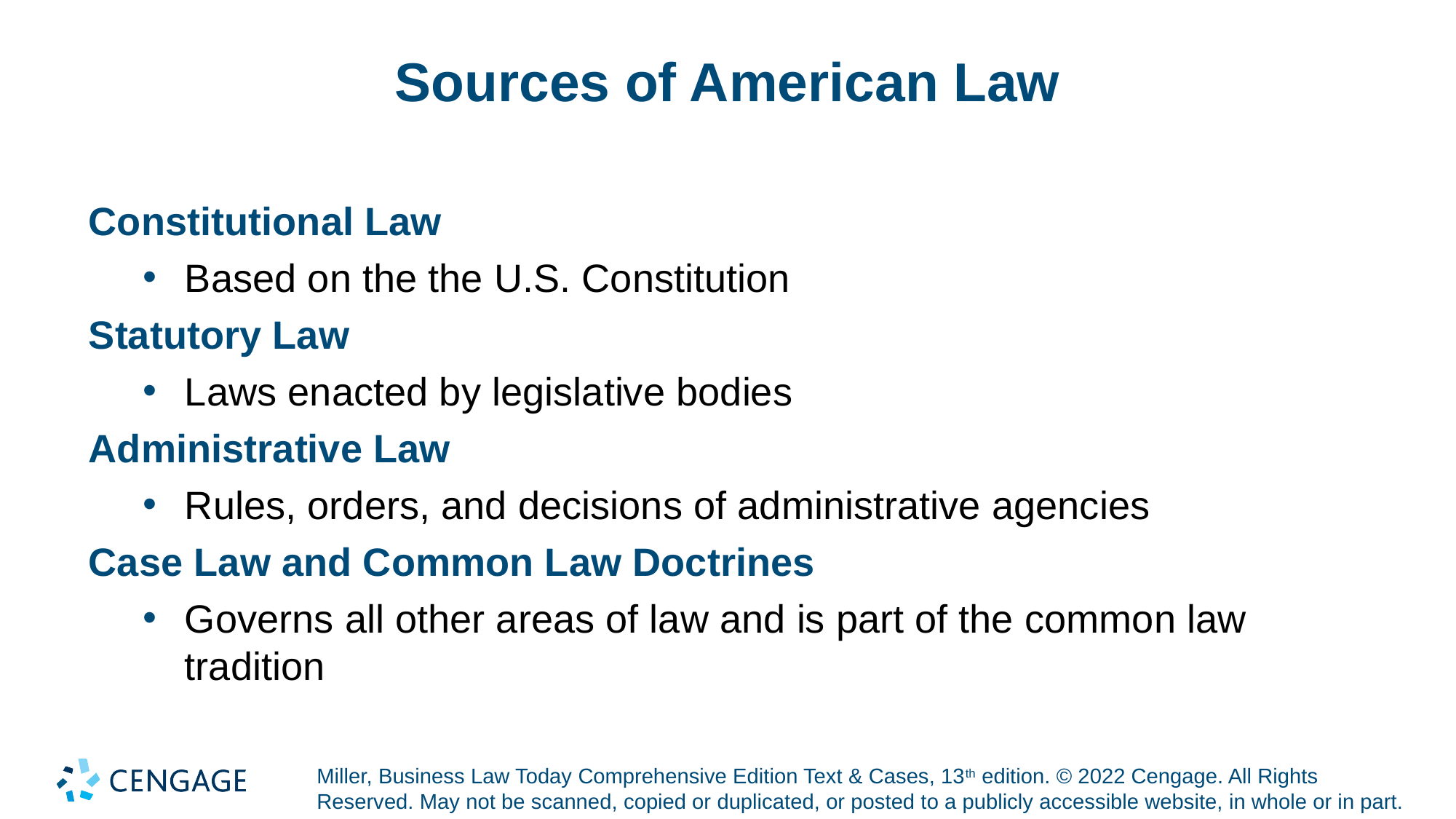

# Sources of American Law
Constitutional Law
Based on the the U.S. Constitution
Statutory Law
Laws enacted by legislative bodies
Administrative Law
Rules, orders, and decisions of administrative agencies
Case Law and Common Law Doctrines
Governs all other areas of law and is part of the common law tradition